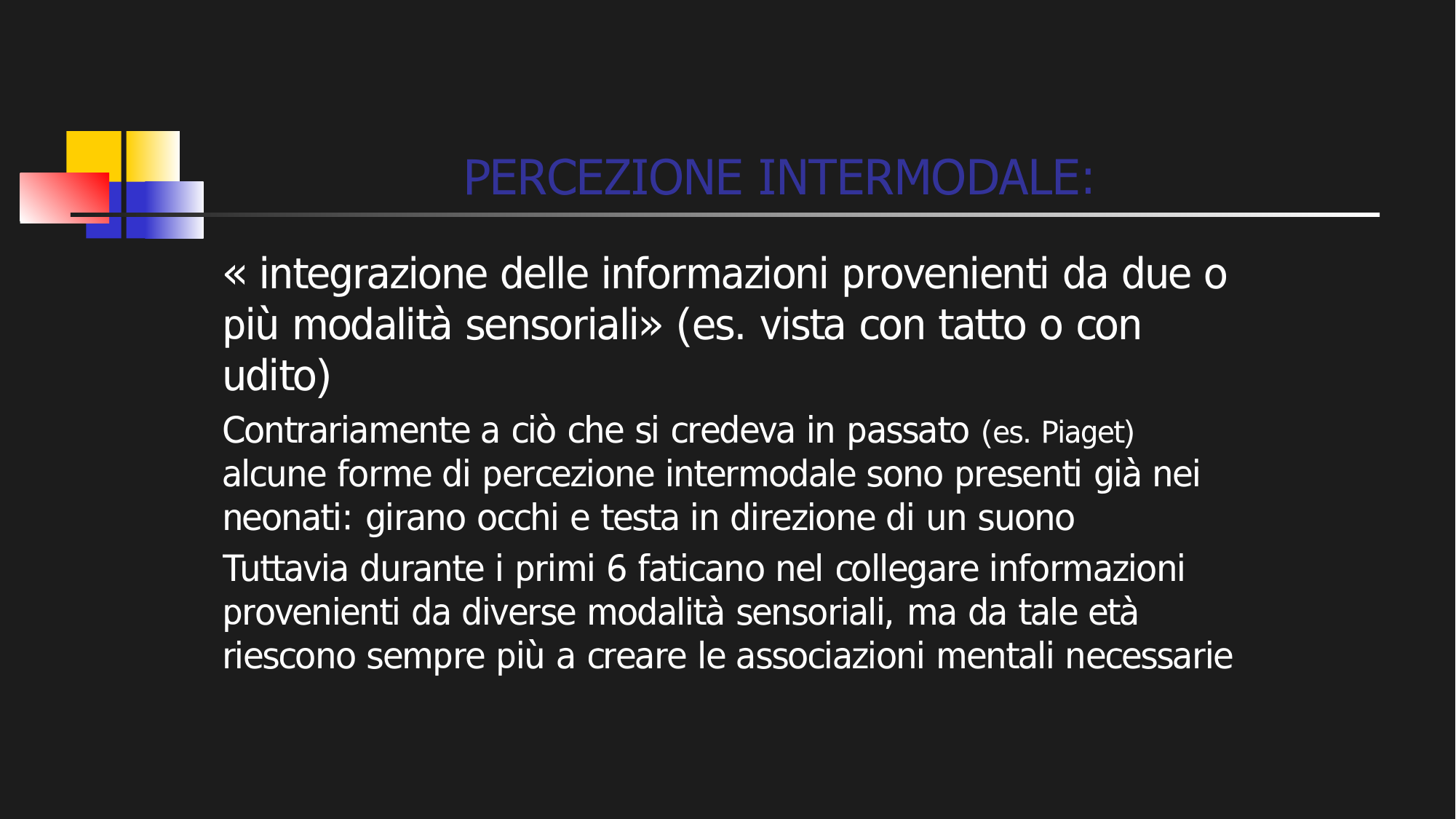

# PERCEZIONE INTERMODALE:
« integrazione delle informazioni provenienti da due o più modalità sensoriali» (es. vista con tatto o con udito)
Contrariamente a ciò che si credeva in passato (es. Piaget) alcune forme di percezione intermodale sono presenti già nei neonati: girano occhi e testa in direzione di un suono
Tuttavia durante i primi 6 faticano nel collegare informazioni provenienti da diverse modalità sensoriali, ma da tale età riescono sempre più a creare le associazioni mentali necessarie